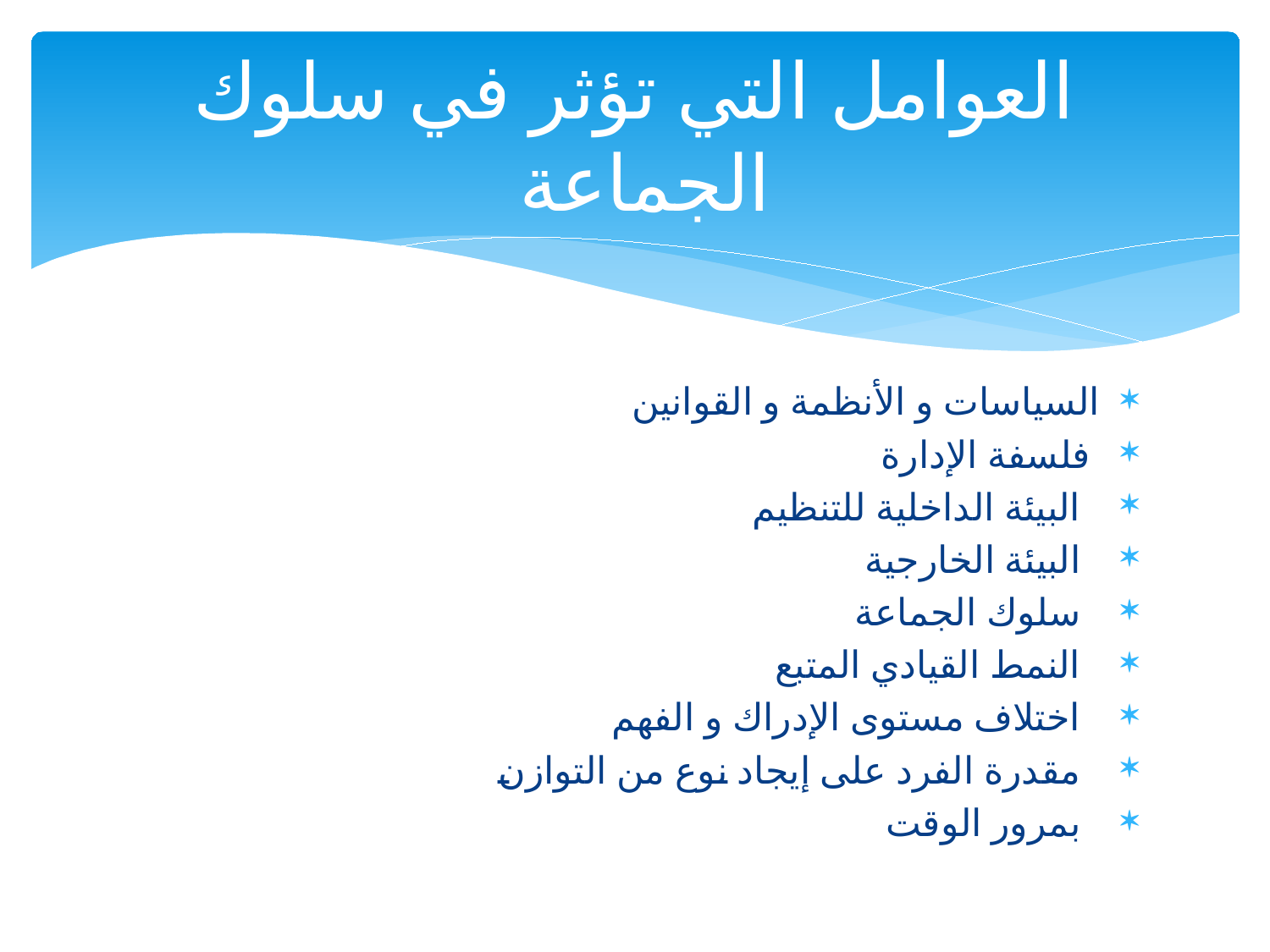

# العوامل التي تؤثر في سلوك الجماعة
السياسات و الأنظمة و القوانين
 فلسفة الإدارة
  البيئة الداخلية للتنظيم
  البيئة الخارجية
  سلوك الجماعة
  النمط القيادي المتبع
  اختلاف مستوى الإدراك و الفهم
  مقدرة الفرد على إيجاد نوع من التوازن
  بمرور الوقت